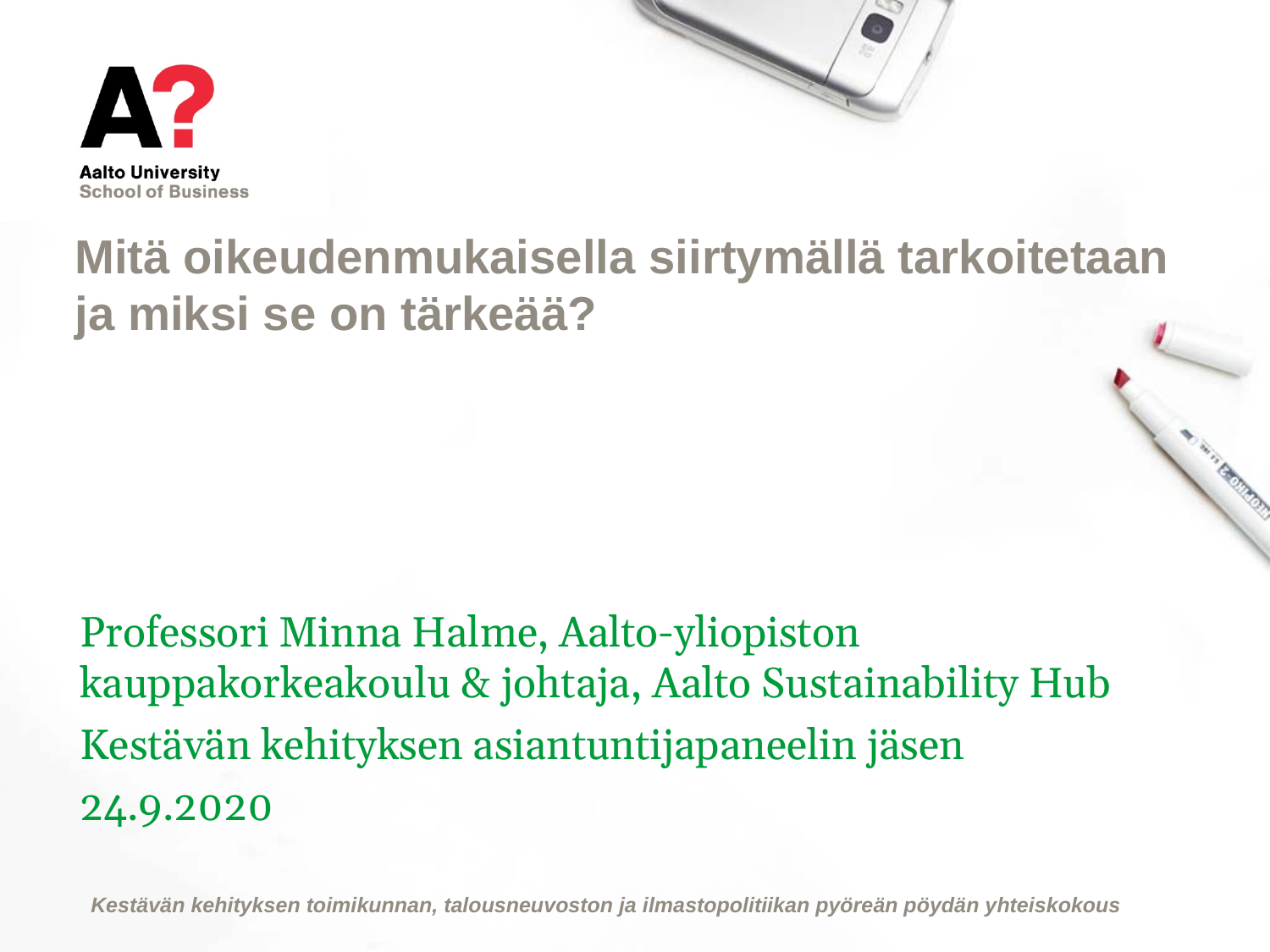

# Mitä oikeudenmukaisella siirtymällä tarkoitetaan ja miksi se on tärkeää?
Professori Minna Halme, Aalto-yliopiston kauppakorkeakoulu & johtaja, Aalto Sustainability Hub
Kestävän kehityksen asiantuntijapaneelin jäsen
24.9.2020

 Kestävän kehityksen toimikunnan, talousneuvoston ja ilmastopolitiikan pyöreän pöydän yhteiskokous